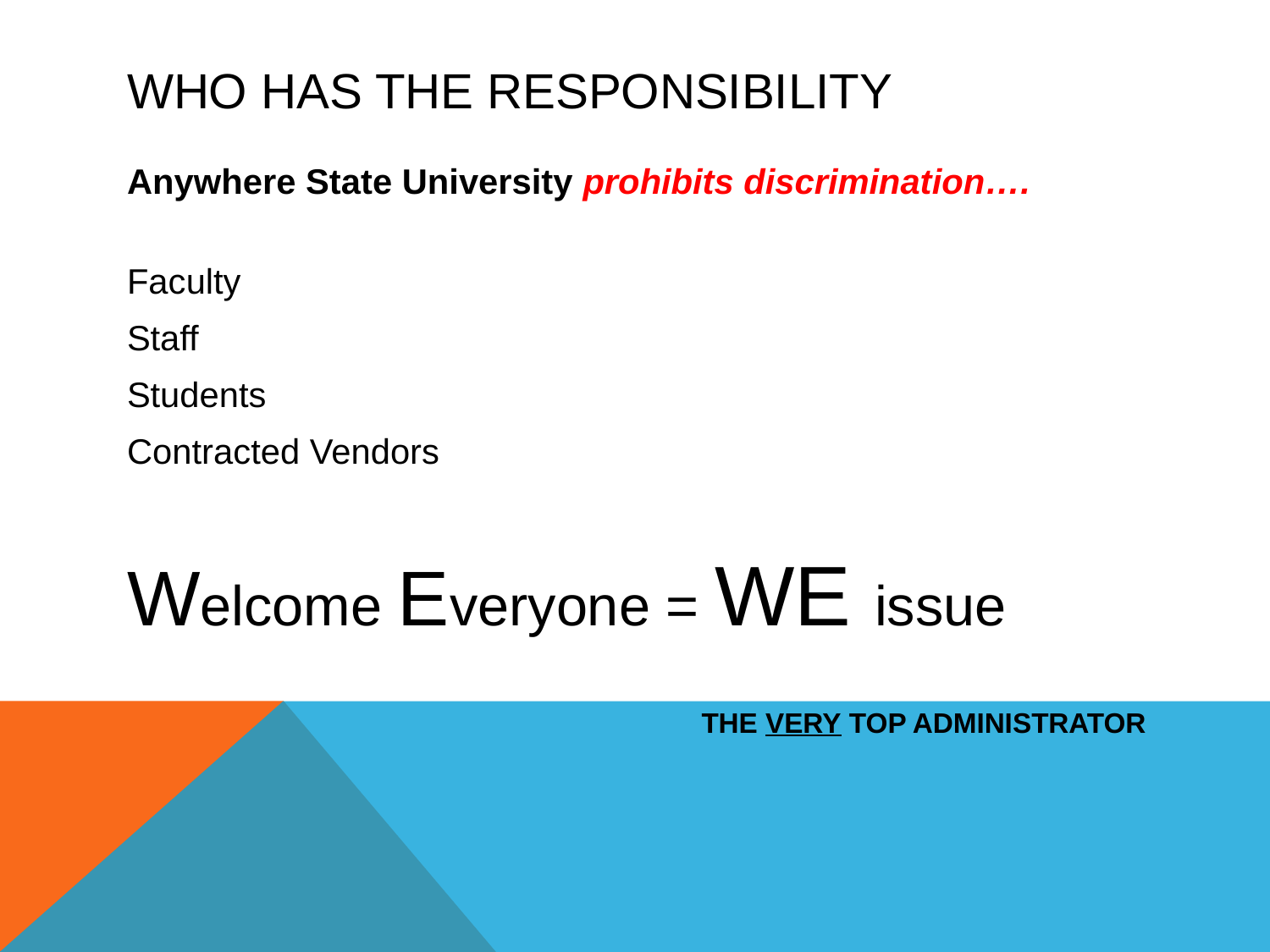

# Who has the responsibility
Anywhere State University prohibits discrimination….

Faculty
Staff
Students
Contracted Vendors

Welcome Everyone = WE issue

THE VERY TOP ADMINISTRATOR